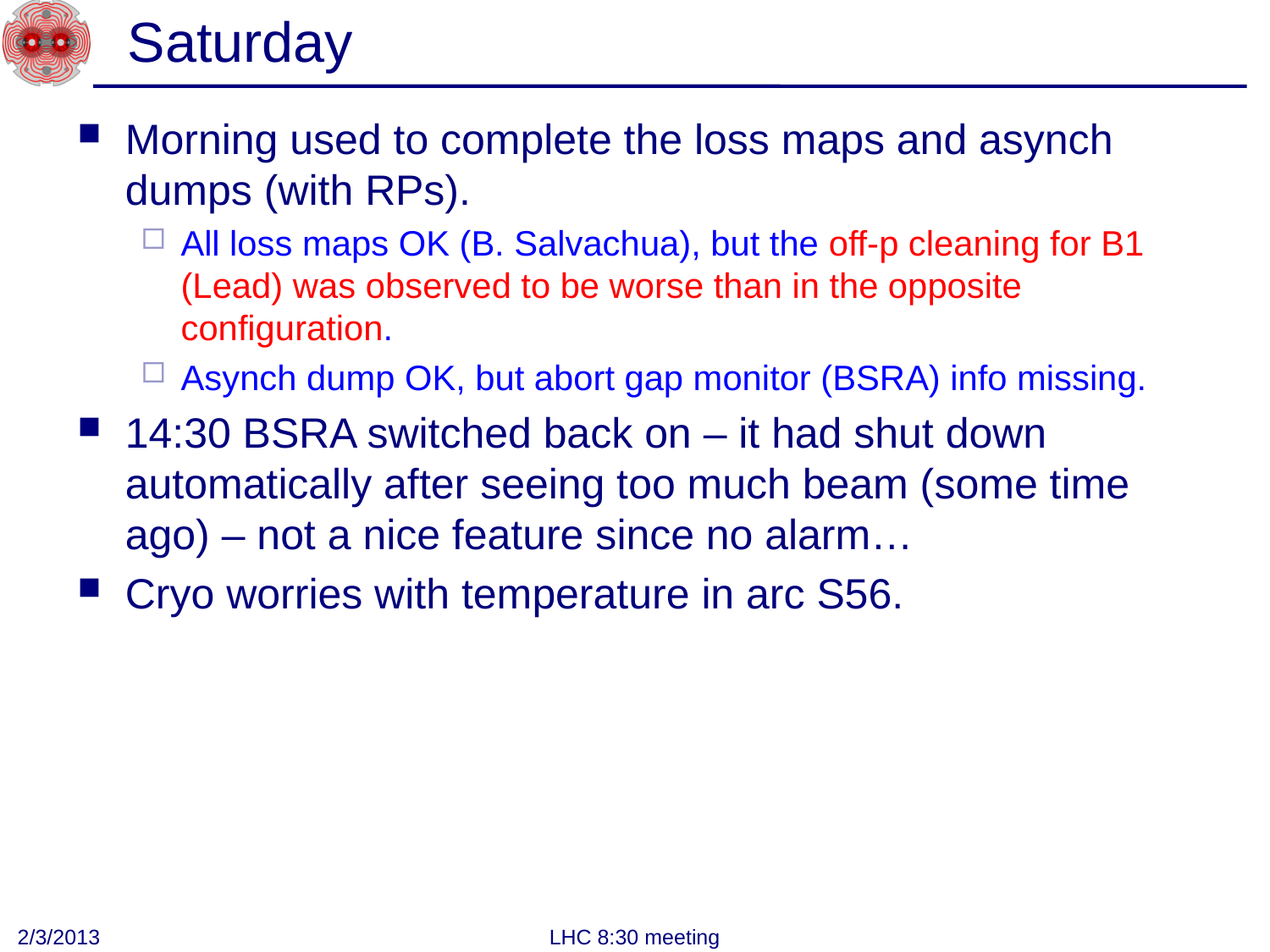

# Saturday
Morning used to complete the loss maps and asynch dumps (with RPs).
All loss maps OK (B. Salvachua), but the off-p cleaning for B1 (Lead) was observed to be worse than in the opposite configuration.
Asynch dump OK, but abort gap monitor (BSRA) info missing.
14:30 BSRA switched back on – it had shut down automatically after seeing too much beam (some time ago) – not a nice feature since no alarm…
Cryo worries with temperature in arc S56.

2/3/2013
LHC 8:30 meeting